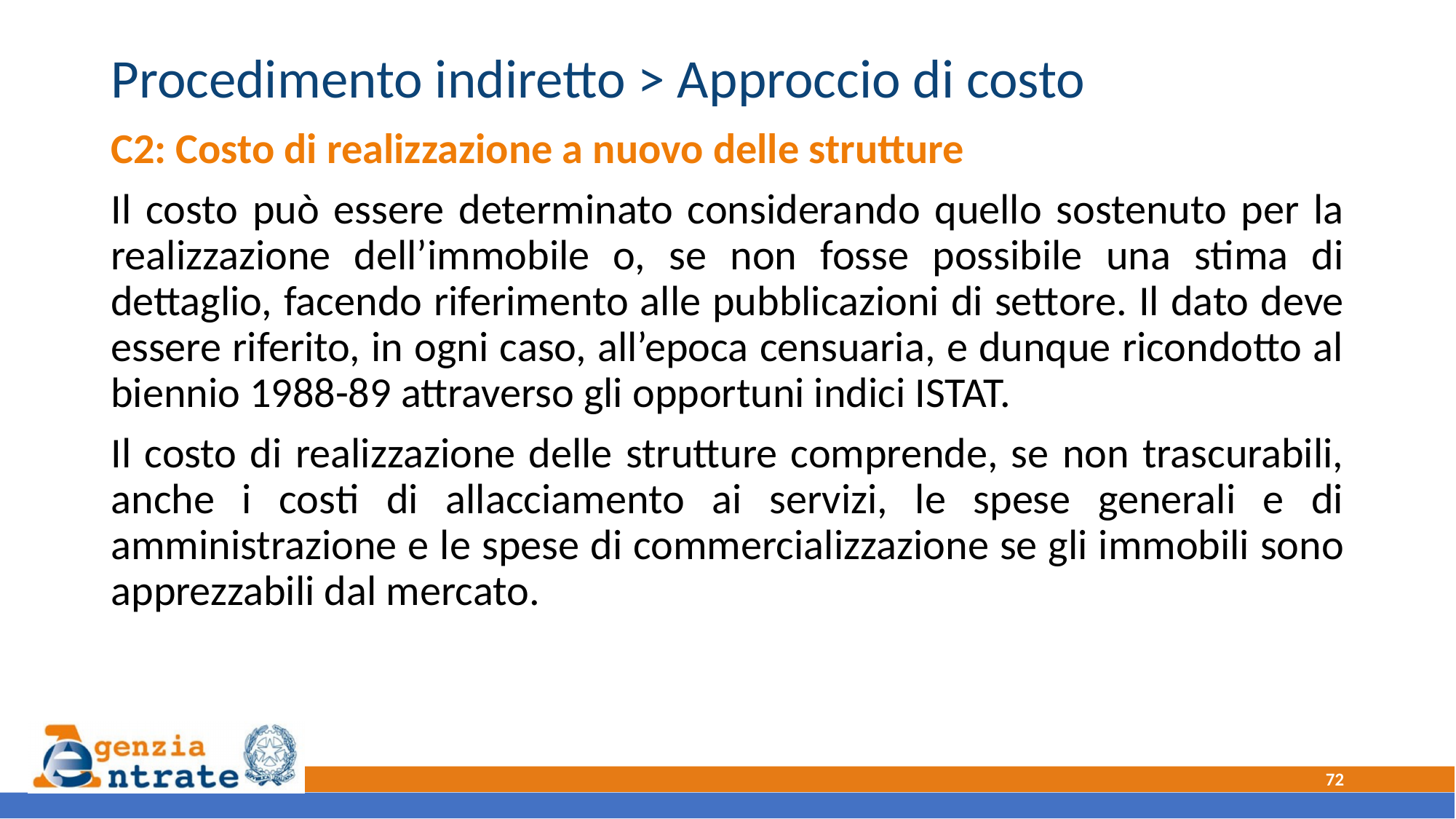

# Procedimento indiretto > Approccio di costo
C2: Costo di realizzazione a nuovo delle strutture
Il costo può essere determinato considerando quello sostenuto per la realizzazione dell’immobile o, se non fosse possibile una stima di dettaglio, facendo riferimento alle pubblicazioni di settore. Il dato deve essere riferito, in ogni caso, all’epoca censuaria, e dunque ricondotto al biennio 1988-89 attraverso gli opportuni indici ISTAT.
Il costo di realizzazione delle strutture comprende, se non trascurabili, anche i costi di allacciamento ai servizi, le spese generali e di amministrazione e le spese di commercializzazione se gli immobili sono apprezzabili dal mercato.